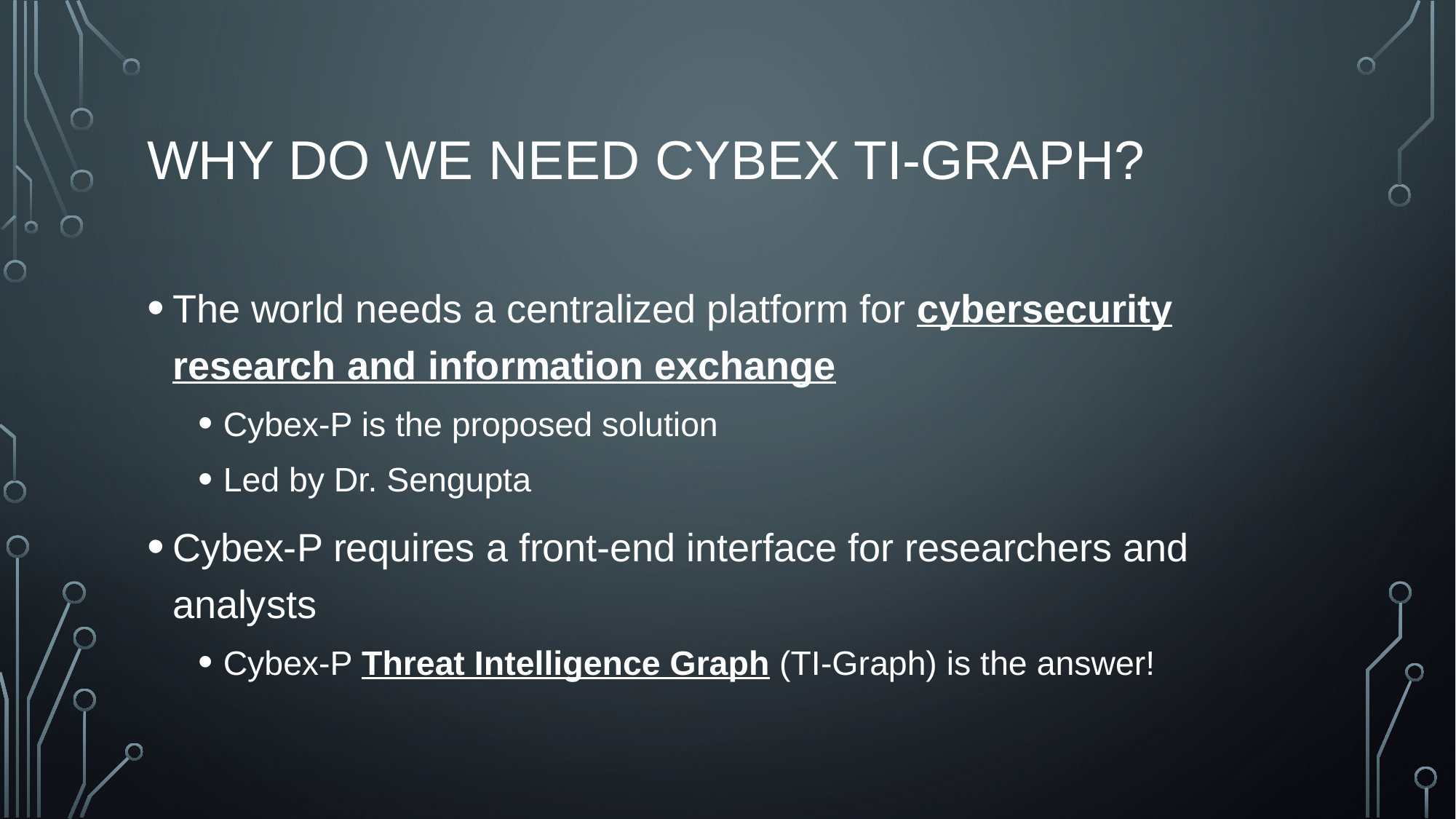

# Why Do we need Cybex TI-Graph?
The world needs a centralized platform for cybersecurity research and information exchange
Cybex-P is the proposed solution
Led by Dr. Sengupta
Cybex-P requires a front-end interface for researchers and analysts
Cybex-P Threat Intelligence Graph (TI-Graph) is the answer!